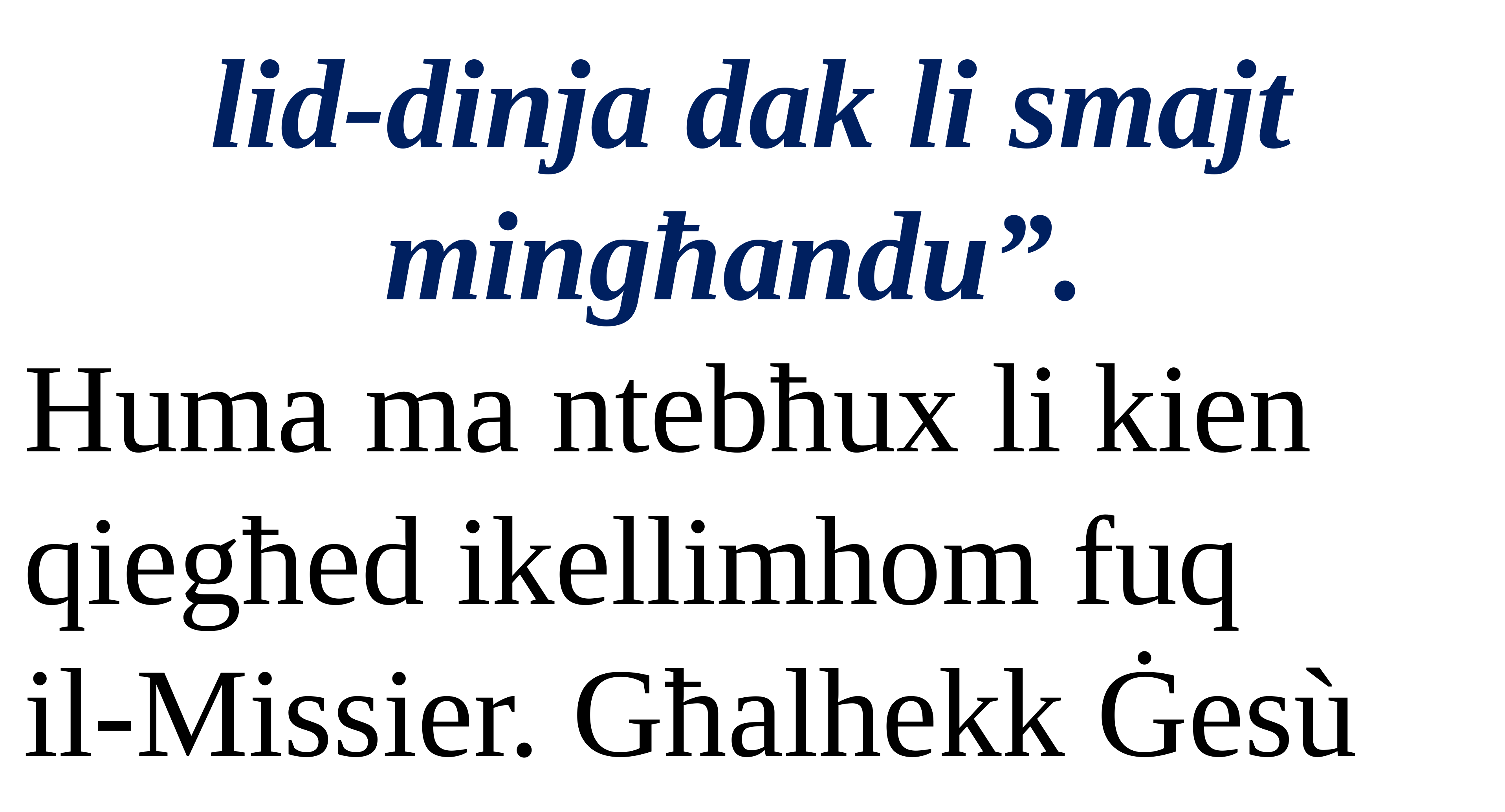

lid-dinja dak li smajt mingħandu”.
Huma ma ntebħux li kien qiegħed ikellimhom fuq
il-Missier. Għalhekk Ġesù